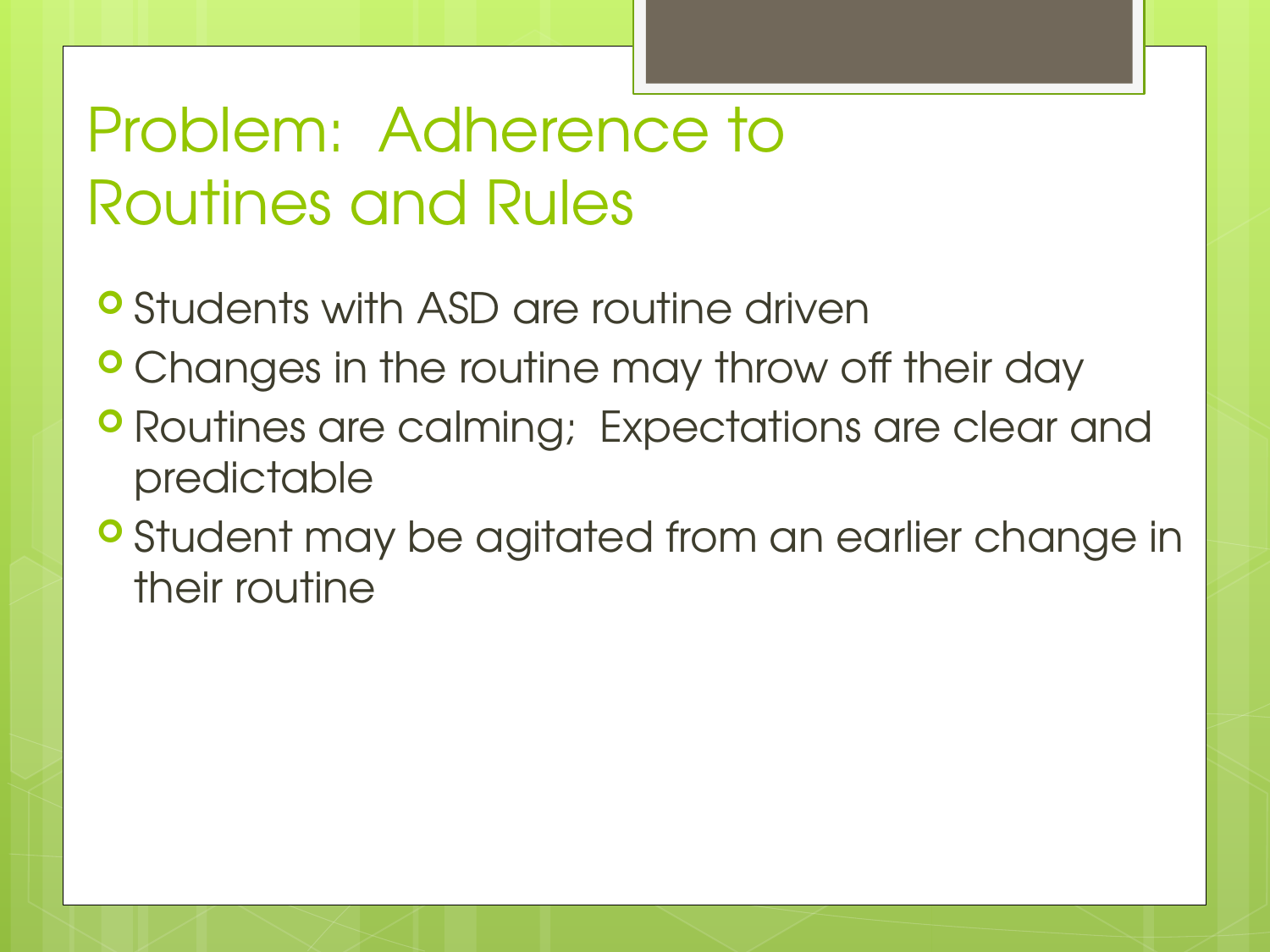

# Problem:  Adherence to Routines and Rules
Students with ASD are routine driven
Changes in the routine may throw off their day
Routines are calming;  Expectations are clear and predictable
Student may be agitated from an earlier change in their routine